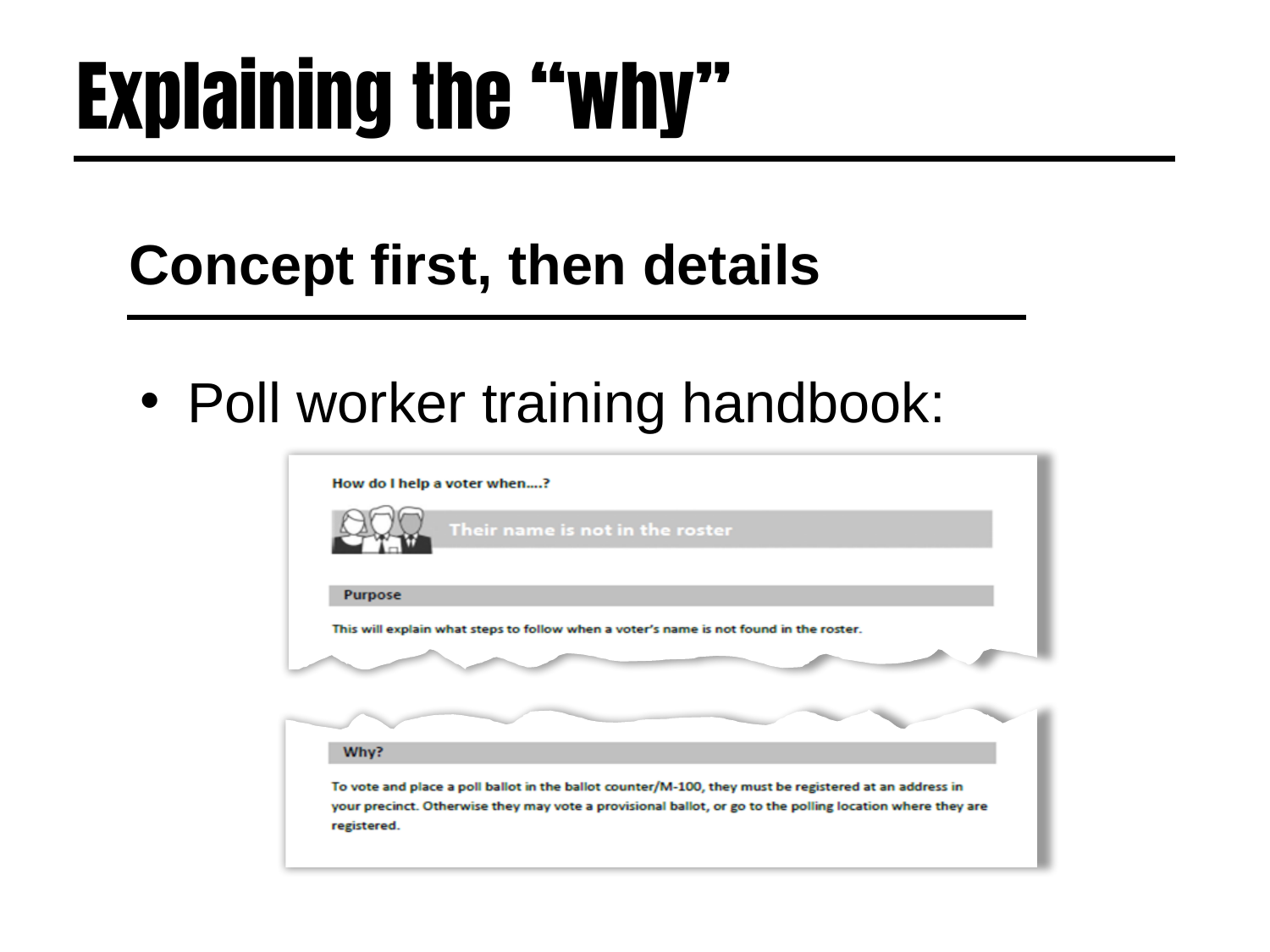

Explaining the “why”
Concept first, then details

Poll worker training handbook: